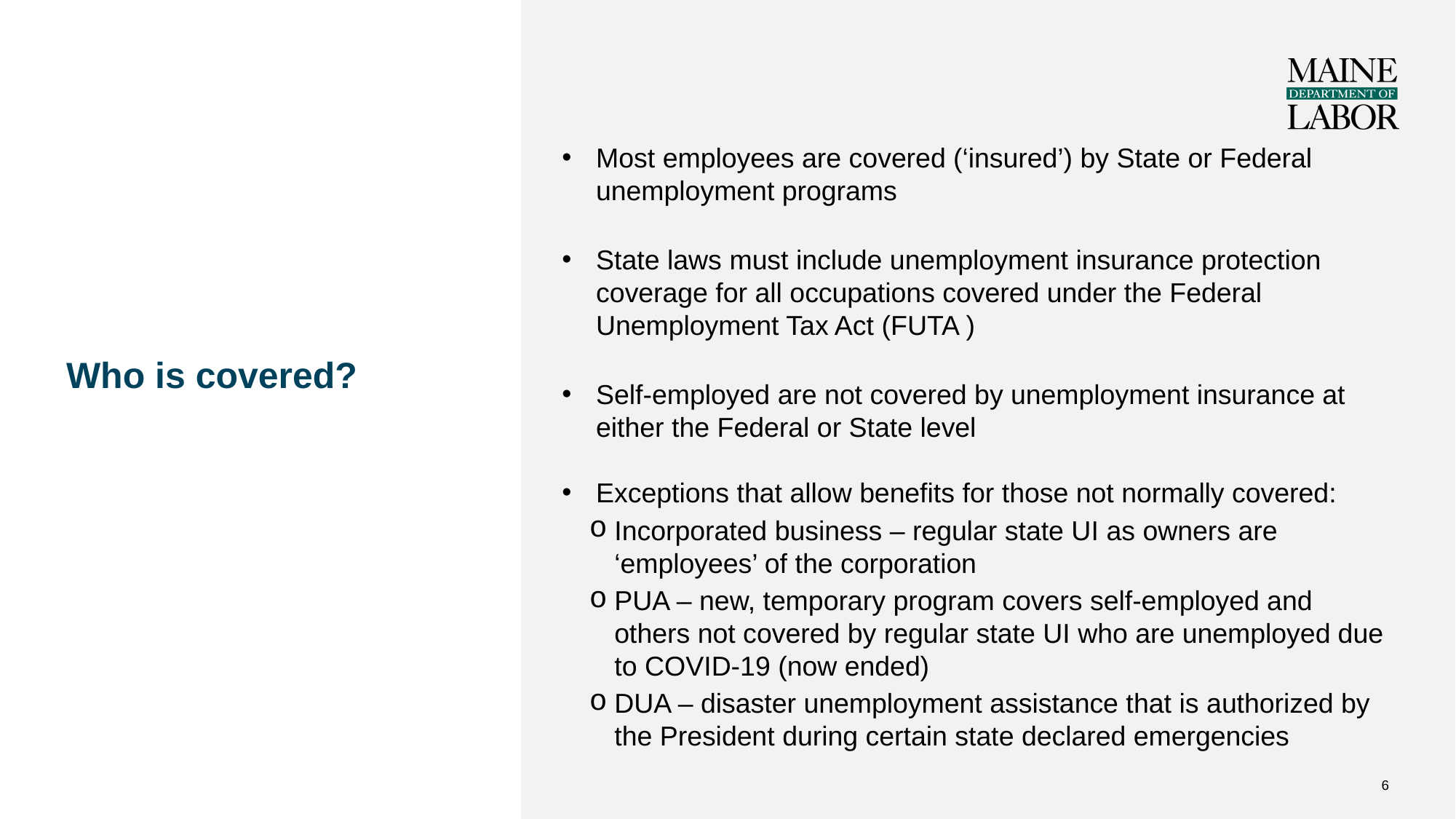

Most employees are covered (‘insured’) by State or Federal unemployment programs

State laws must include unemployment insurance protection coverage for all occupations covered under the Federal Unemployment Tax Act (FUTA )

Self-employed are not covered by unemployment insurance at either the Federal or State level

Exceptions that allow benefits for those not normally covered:
Incorporated business – regular state UI as owners are ‘employees’ of the corporation
PUA – new, temporary program covers self-employed and others not covered by regular state UI who are unemployed due to COVID-19 (now ended)
DUA – disaster unemployment assistance that is authorized by the President during certain state declared emergencies
# Who is covered?